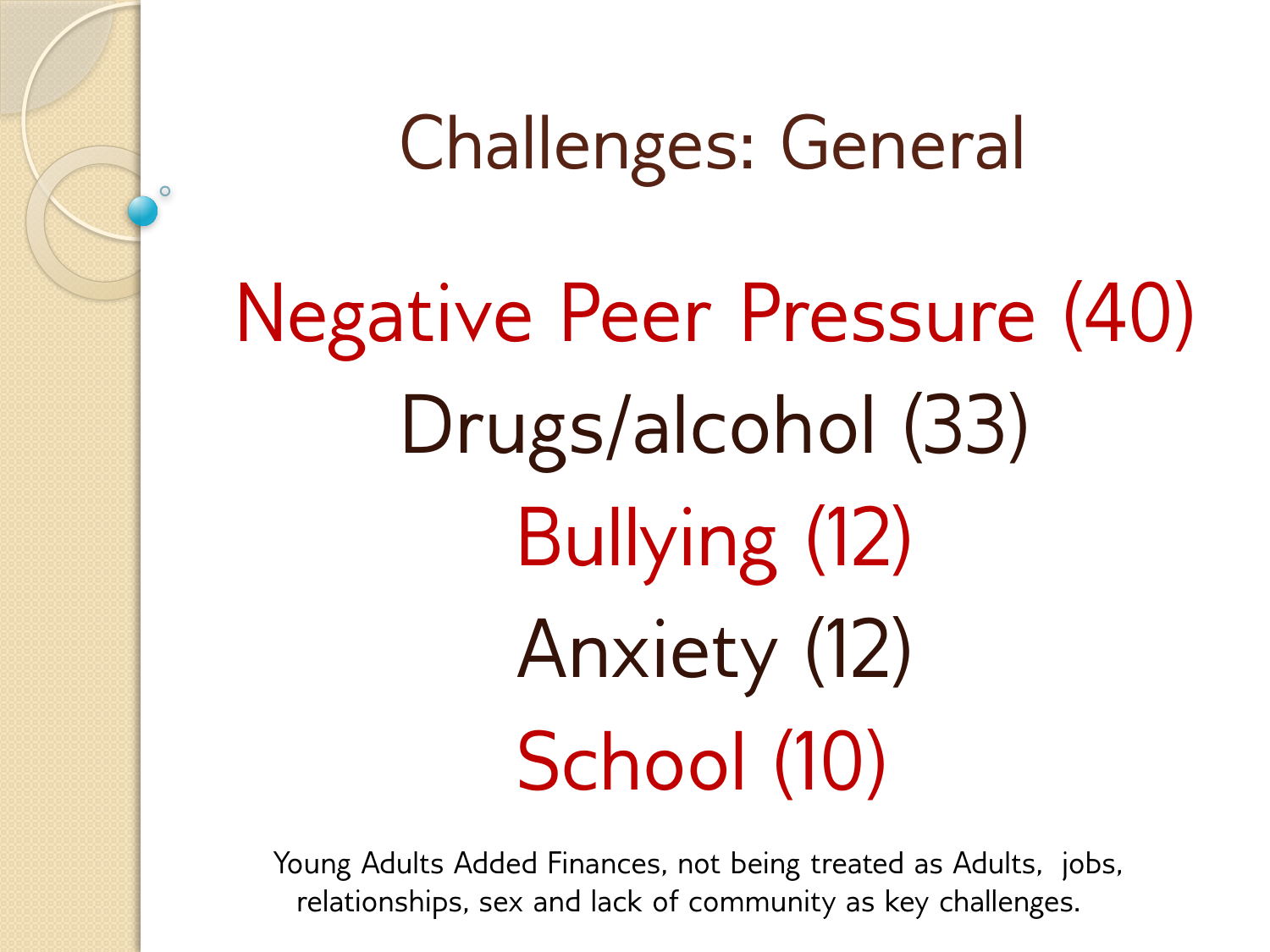

# Challenges: General
Negative Peer Pressure (40)
Drugs/alcohol (33)
Bullying (12)
Anxiety (12)
School (10)
Young Adults Added Finances, not being treated as Adults,  jobs, relationships, sex and lack of community as key challenges.